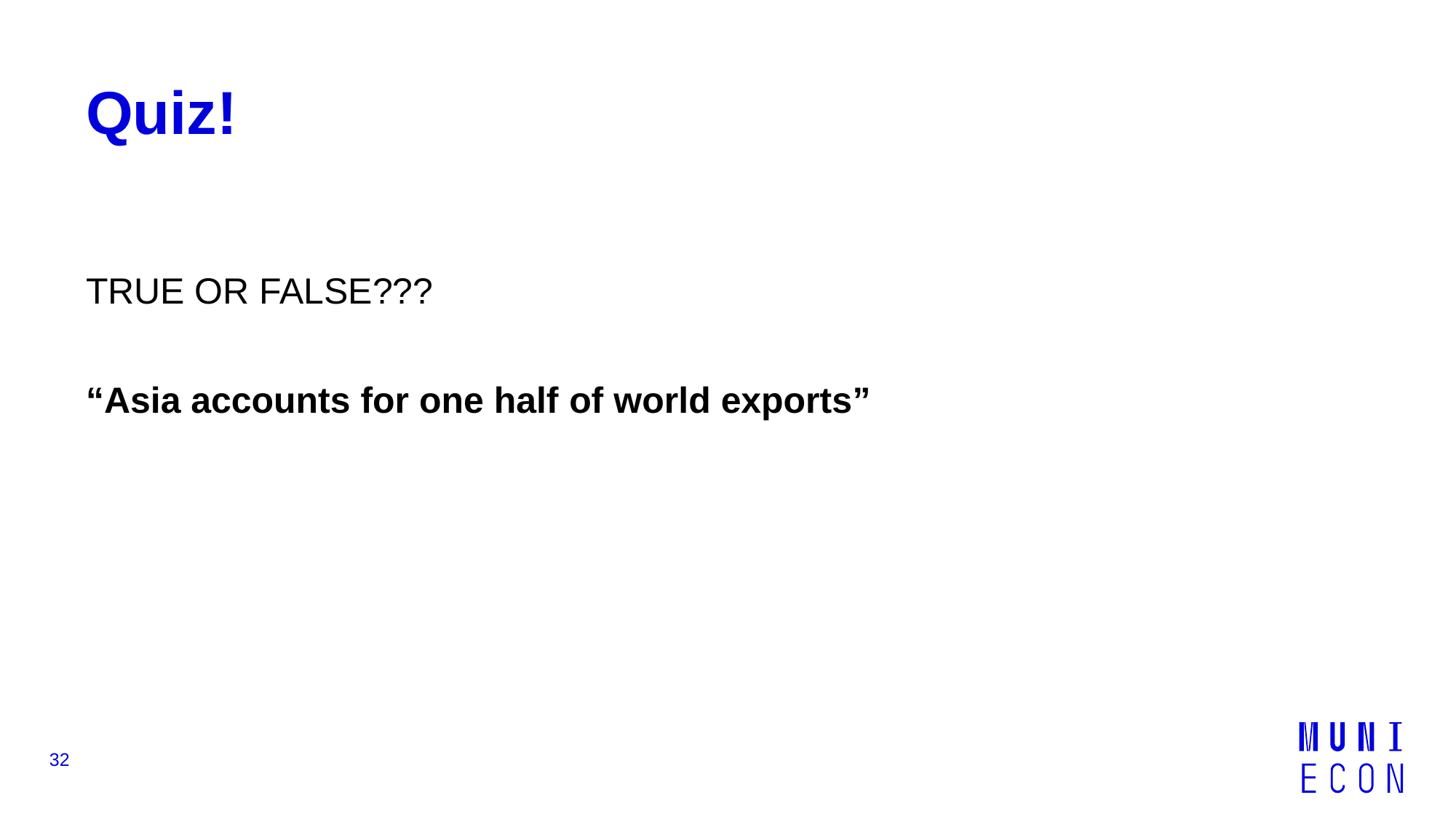

# Quiz!

TRUE OR FALSE???

“Asia accounts for one half of world exports”

32